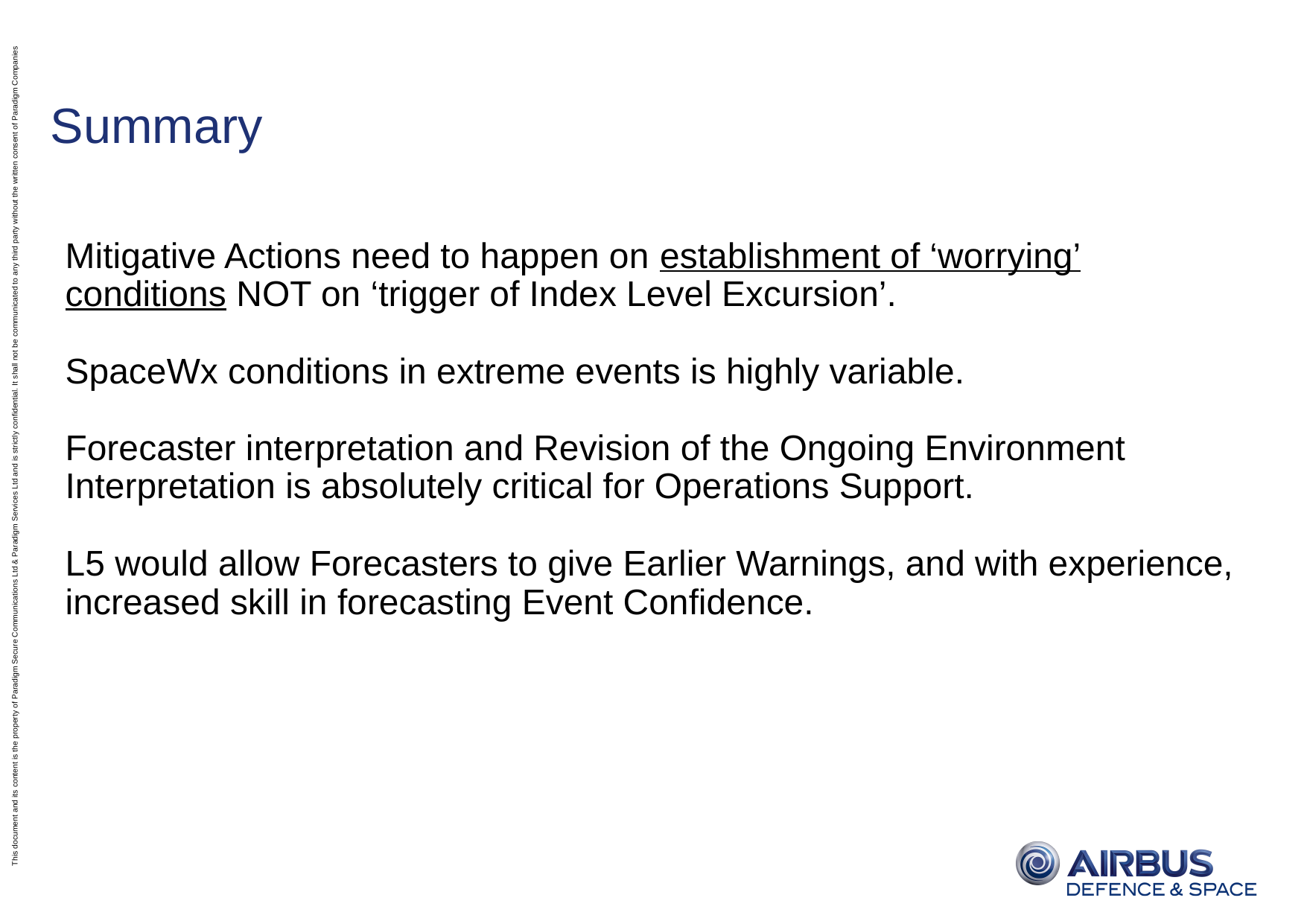

# Summary
Mitigative Actions need to happen on establishment of ‘worrying’ conditions NOT on ‘trigger of Index Level Excursion’.

SpaceWx conditions in extreme events is highly variable.

Forecaster interpretation and Revision of the Ongoing Environment Interpretation is absolutely critical for Operations Support.

L5 would allow Forecasters to give Earlier Warnings, and with experience, increased skill in forecasting Event Confidence.